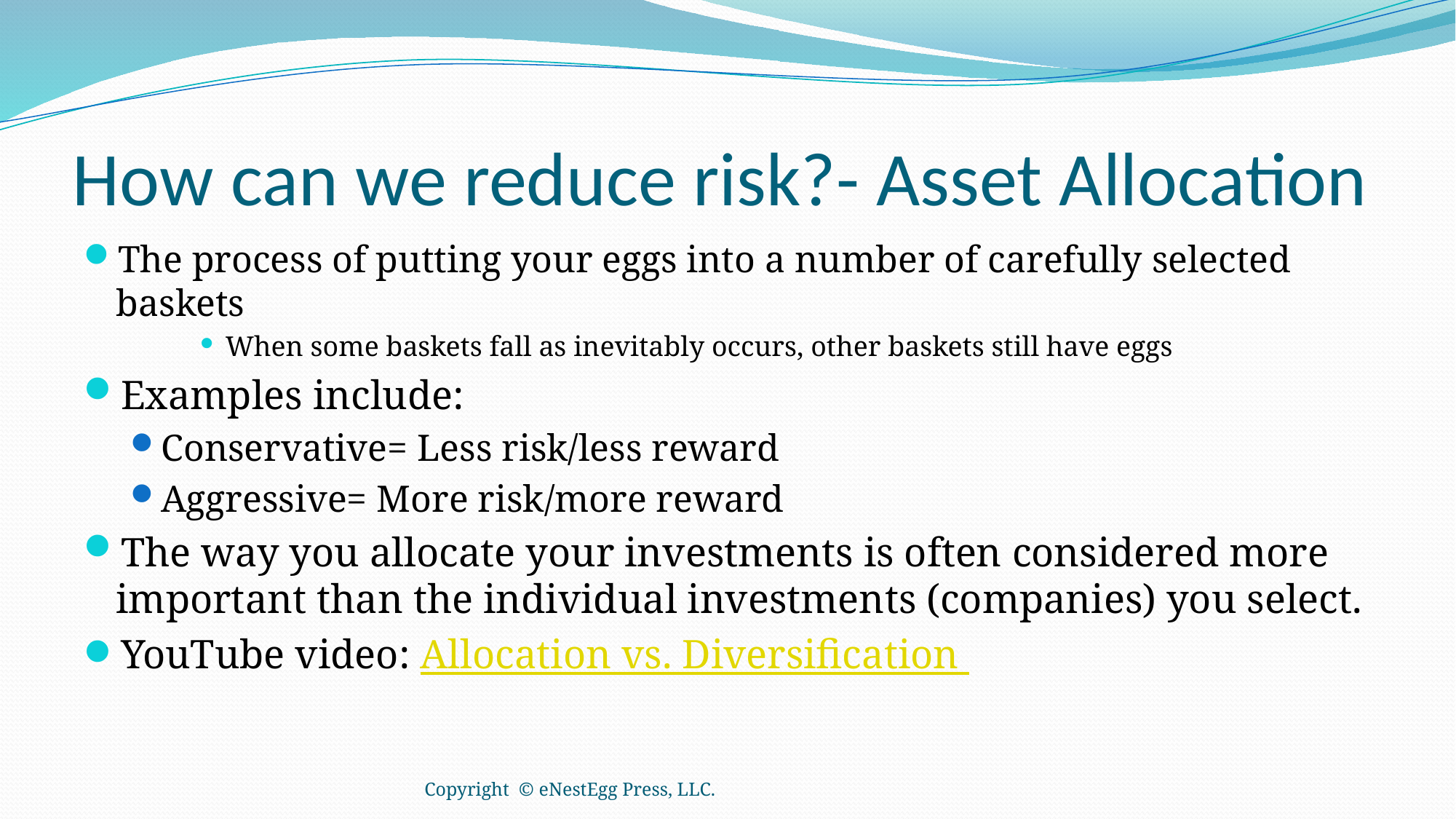

# How can we reduce risk?- Asset Allocation
The process of putting your eggs into a number of carefully selected baskets
When some baskets fall as inevitably occurs, other baskets still have eggs
Examples include:
Conservative= Less risk/less reward
Aggressive= More risk/more reward
The way you allocate your investments is often considered more important than the individual investments (companies) you select.
YouTube video: Allocation vs. Diversification

Copyright  © eNestEgg Press, LLC.